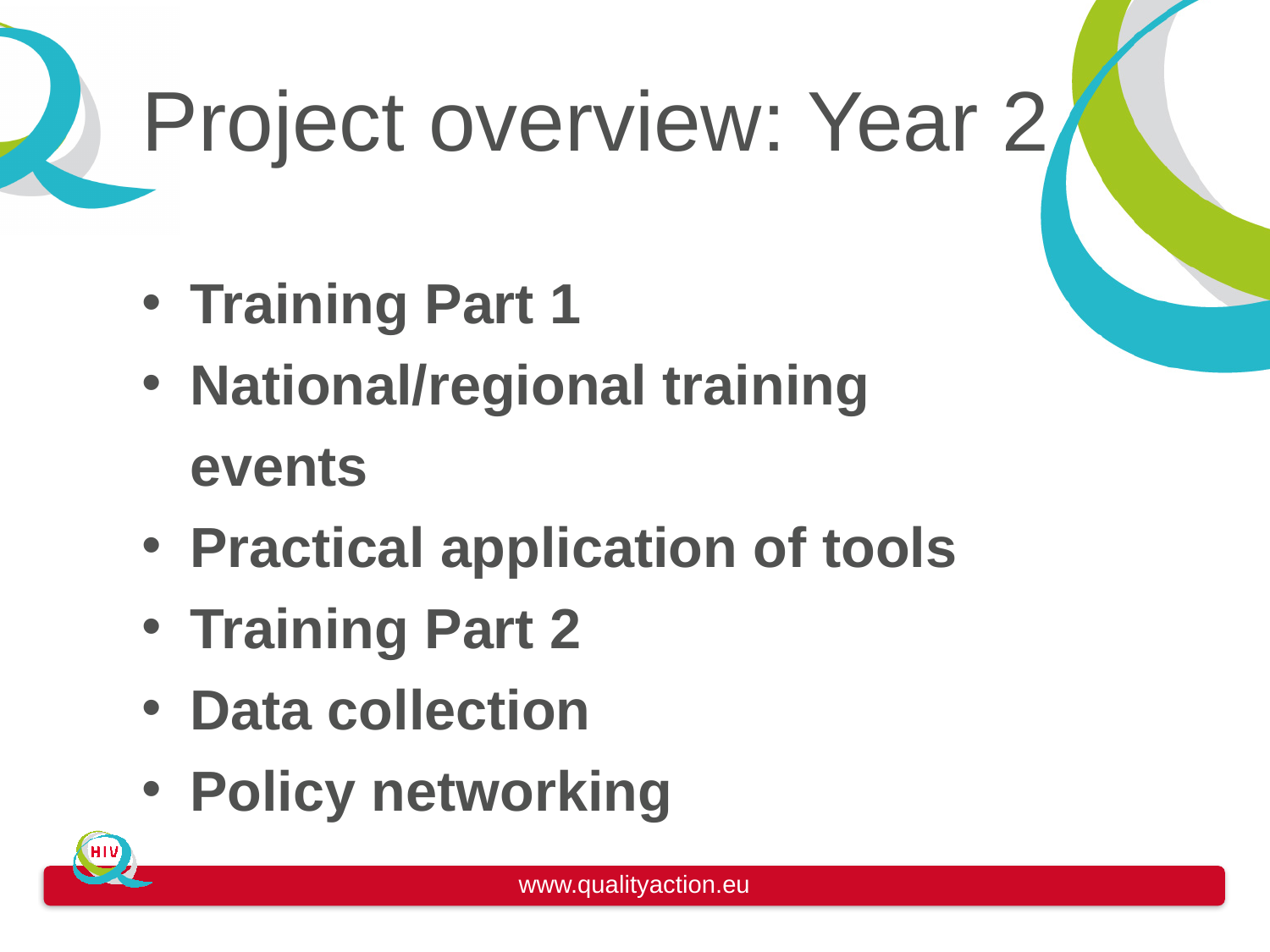

# Project overview: Year 2
TITLE
Training Part 1
National/regional training events
Practical application of tools
Training Part 2
Data collection
Policy networking